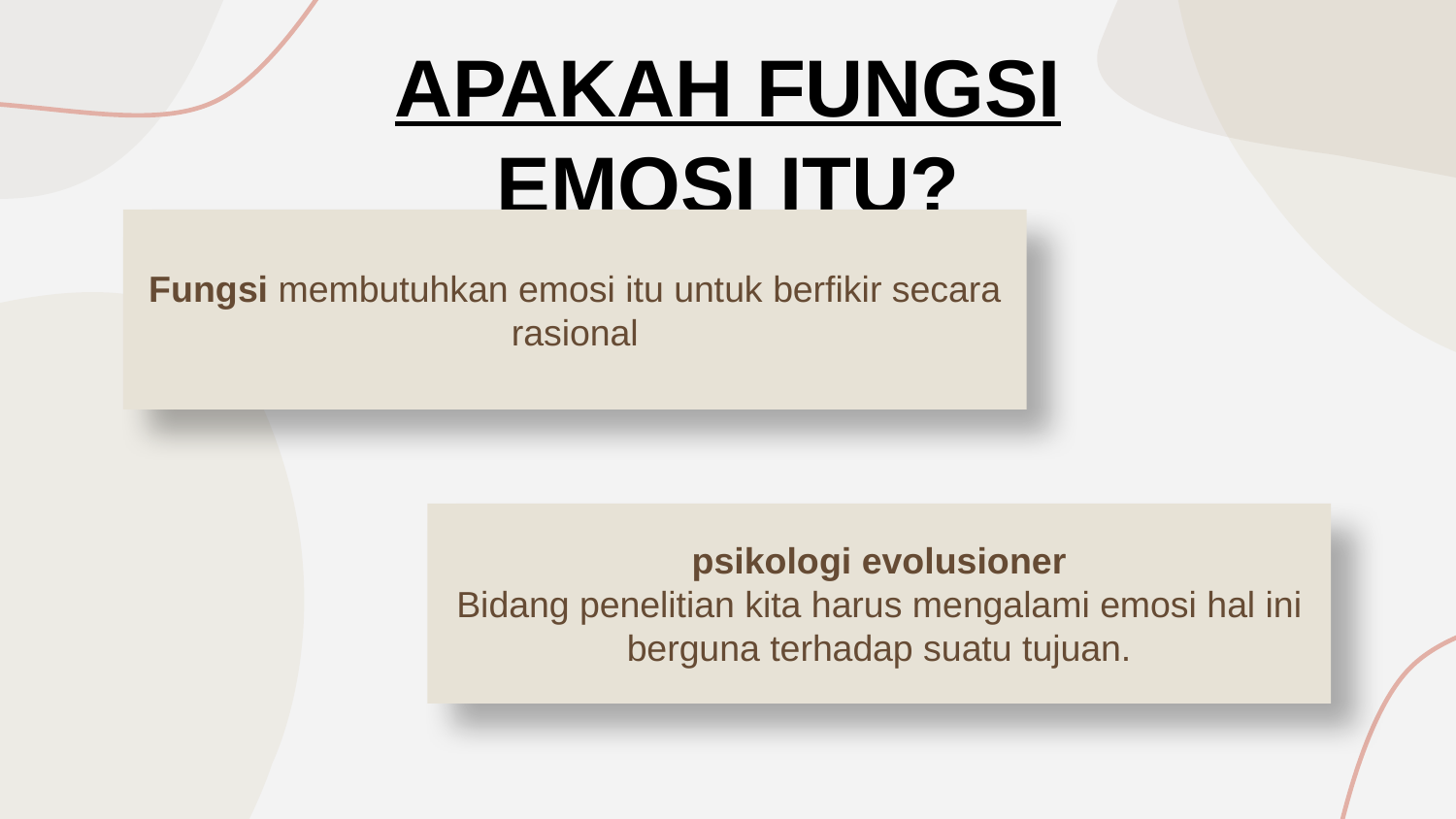

APAKAH FUNGSI EMOSI ITU?
Fungsi membutuhkan emosi itu untuk berfikir secara rasional
psikologi evolusioner
Bidang penelitian kita harus mengalami emosi hal ini berguna terhadap suatu tujuan.